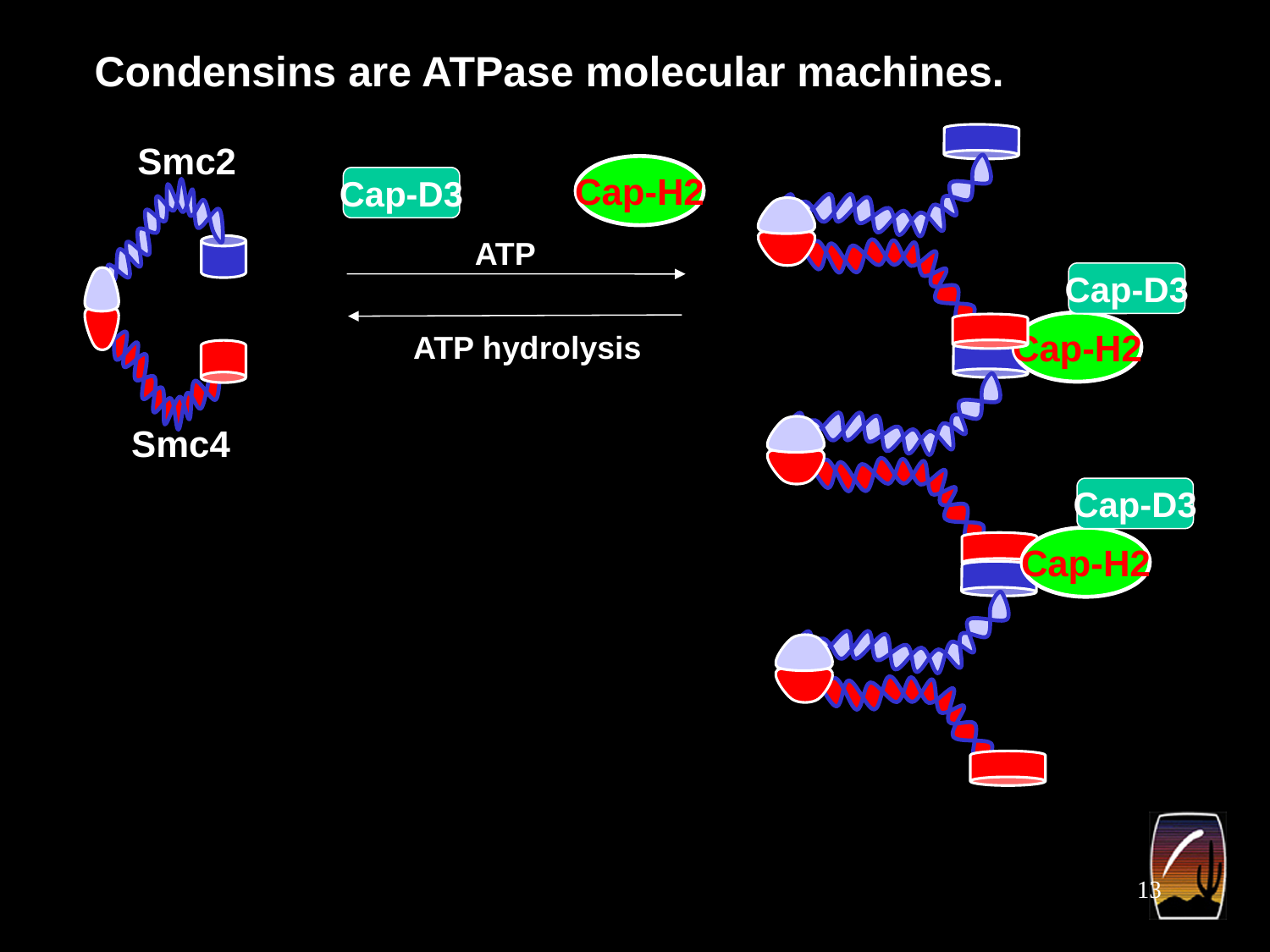

Condensins are ATPase molecular machines.

Smc2
Cap-H2
Cap-D3

ATP
Cap-D3
Cap-H2

ATP hydrolysis

Smc4
Cap-D3
Cap-H2

13